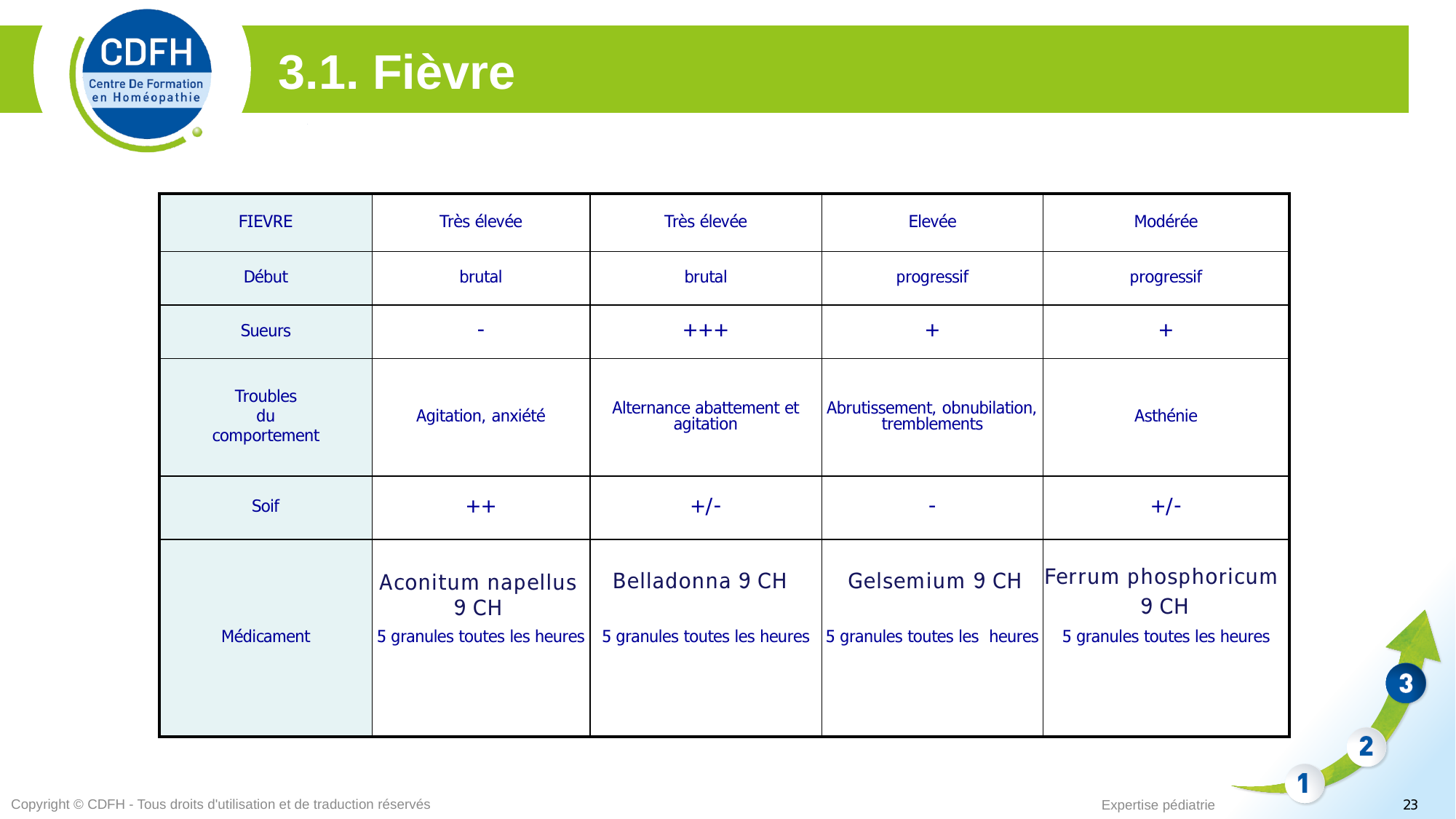

3.1. Fièvre
| FIEVRE | Très élevée | Très élevée | Elevée | Modérée |
| --- | --- | --- | --- | --- |
| Début | brutal | brutal | progressif | progressif |
| Sueurs | - | +++ | + | + |
| Troubles du comportement | Agitation, anxiété | Alternance abattement et agitation | Abrutissement, obnubilation, tremblements | Asthénie |
| Soif | ++ | +/- | - | +/- |
| Médicament | 5 granules toutes les heures | 5 granules toutes les heures | 5 granules toutes les heures | 5 granules toutes les heures |
Ferrum phosphoricum
9 CH
Belladonna 9 CH
Gelsemium 9 CH
Aconitum napellus
9 CH